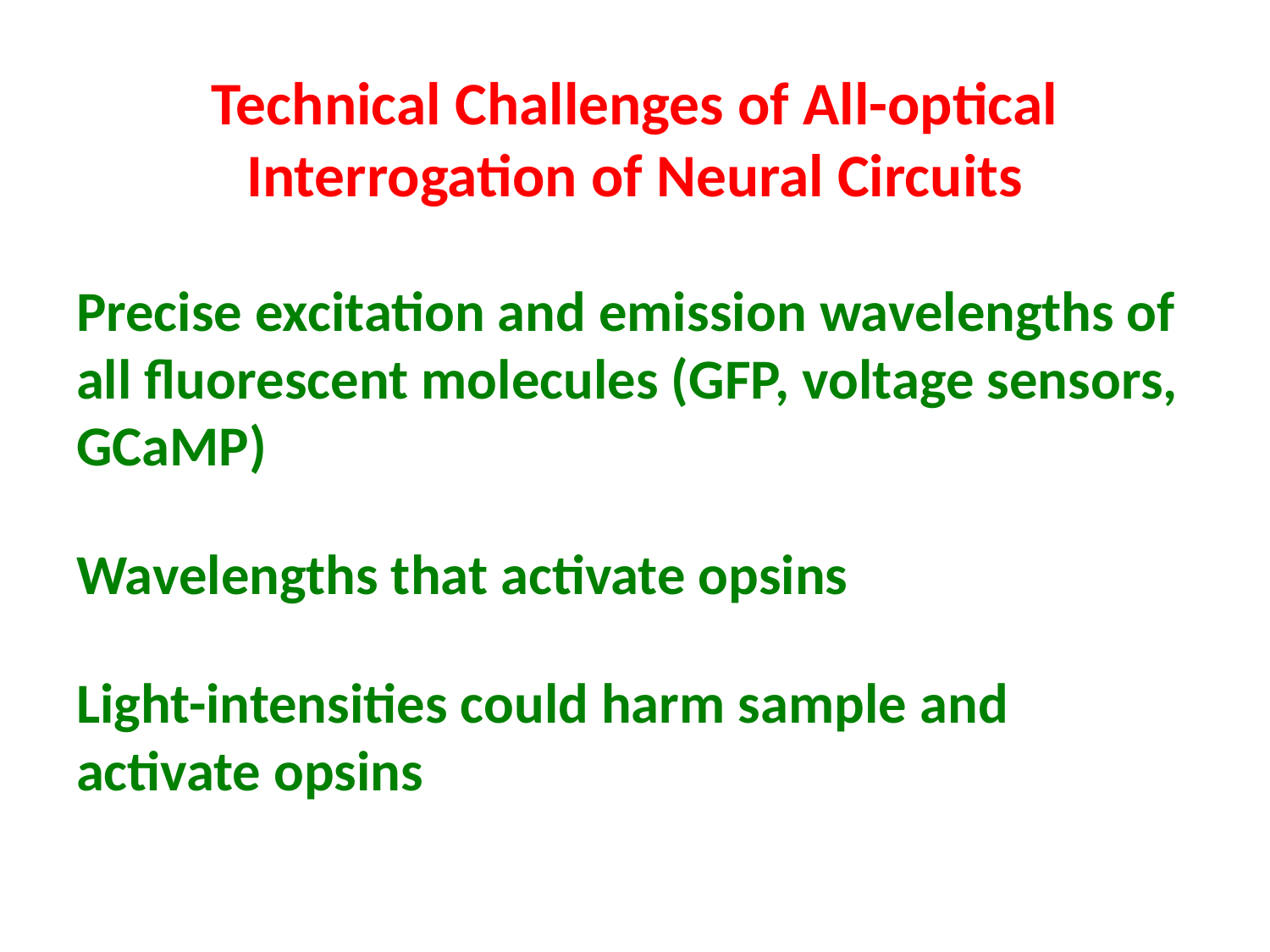

# Technical Challenges of All-optical Interrogation of Neural Circuits
Precise excitation and emission wavelengths of all fluorescent molecules (GFP, voltage sensors, GCaMP)

Wavelengths that activate opsins

Light-intensities could harm sample and activate opsins